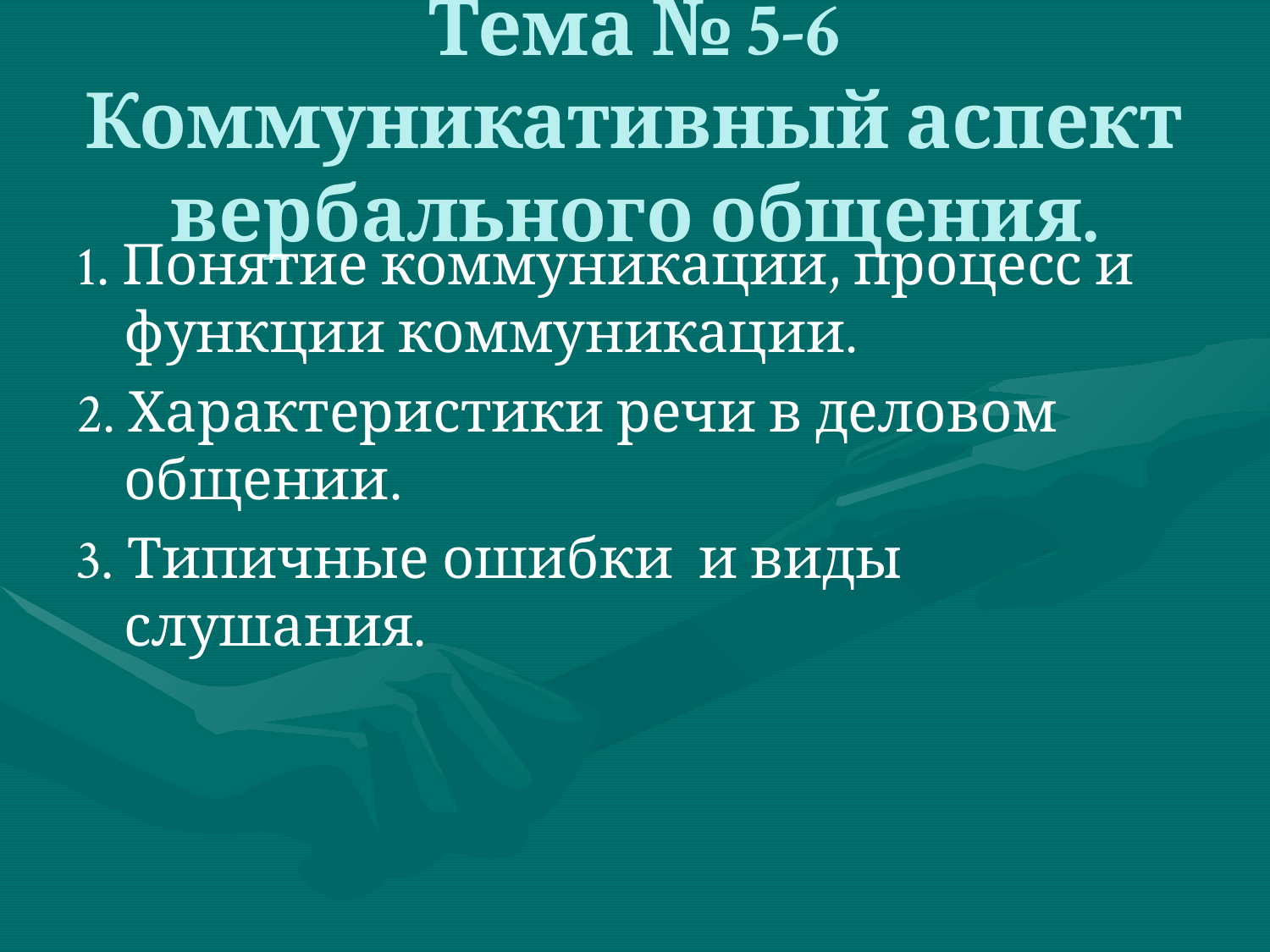

# Тема № 5-6 Коммуникативный аспект вербального общения.
1. Понятие коммуникации, процесс и функции коммуникации.
2. Характеристики речи в деловом общении.
3. Типичные ошибки  и виды слушания.